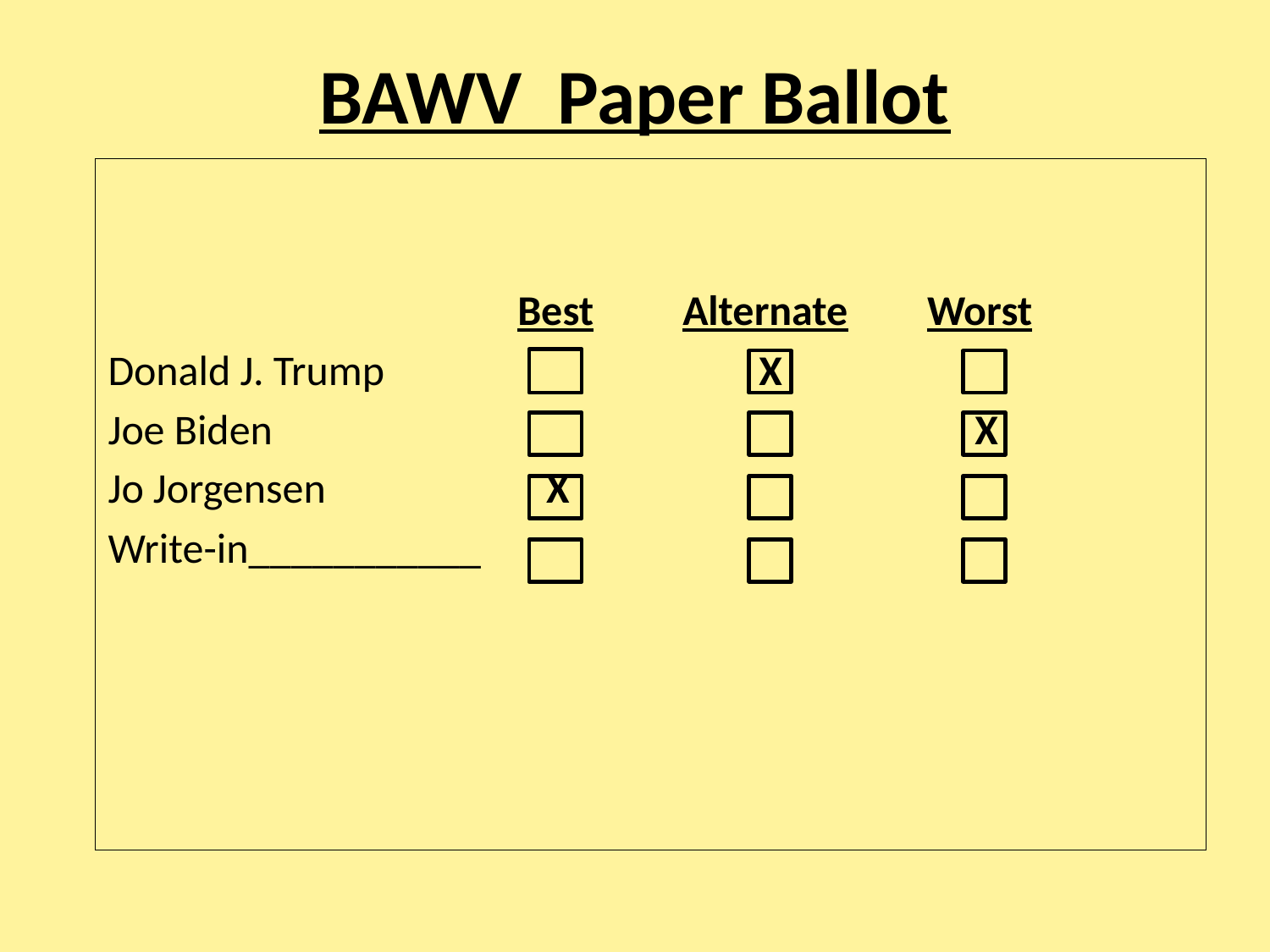

# BAWV  Paper Ballot

			   Best	       Alternate	      Worst
Donald J. Trump		               X
Joe Biden					           X
Jo Jorgensen		      X
Write-in___________